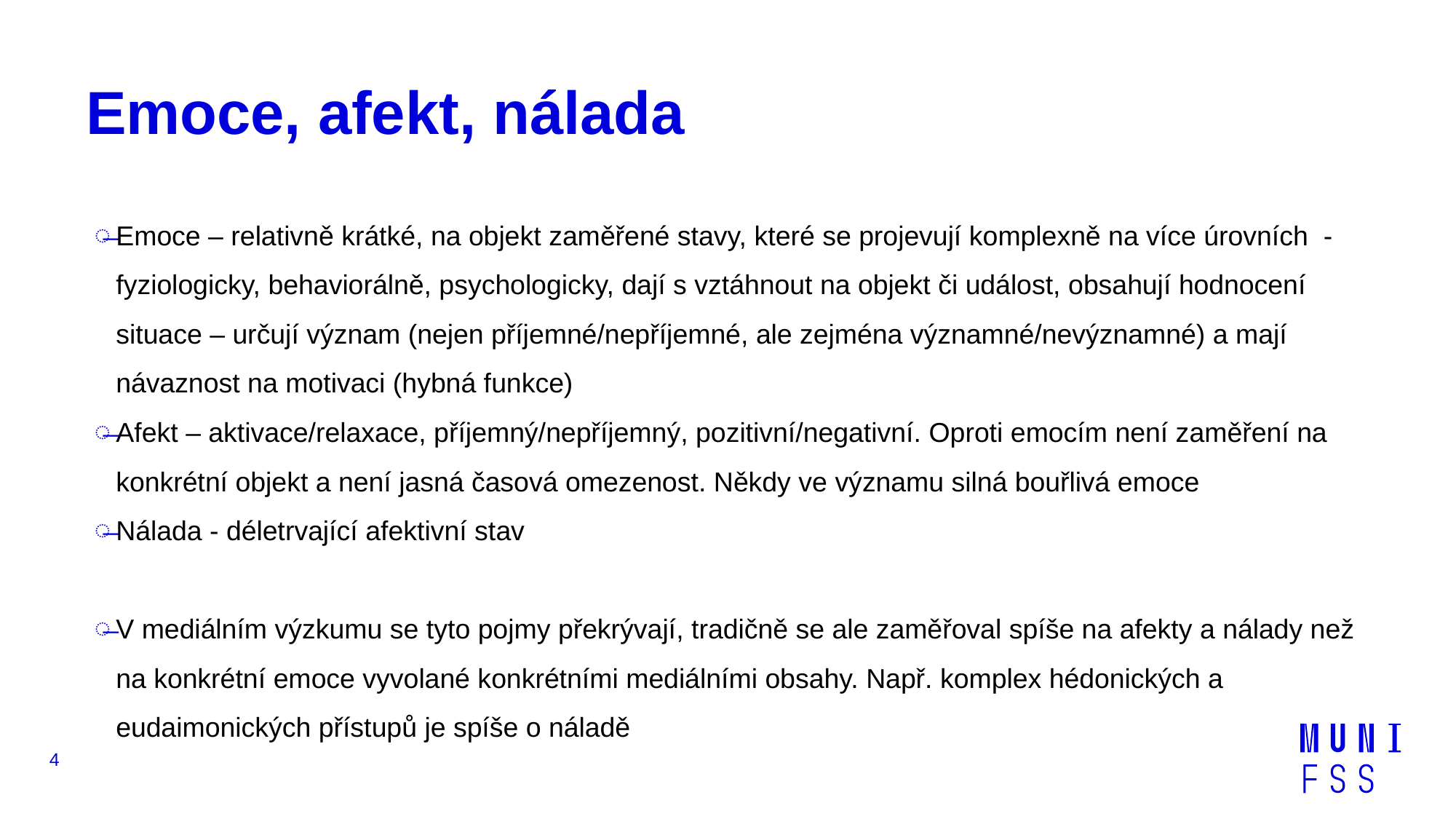

# Emoce, afekt, nálada
Emoce – relativně krátké, na objekt zaměřené stavy, které se projevují komplexně na více úrovních  - fyziologicky, behaviorálně, psychologicky, dají s vztáhnout na objekt či událost, obsahují hodnocení situace – určují význam (nejen příjemné/nepříjemné, ale zejména významné/nevýznamné) a mají návaznost na motivaci (hybná funkce)
Afekt – aktivace/relaxace, příjemný/nepříjemný, pozitivní/negativní. Oproti emocím není zaměření na konkrétní objekt a není jasná časová omezenost. Někdy ve významu silná bouřlivá emoce
Nálada - déletrvající afektivní stav

V mediálním výzkumu se tyto pojmy překrývají, tradičně se ale zaměřoval spíše na afekty a nálady než na konkrétní emoce vyvolané konkrétními mediálními obsahy. Např. komplex hédonických a eudaimonických přístupů je spíše o náladě
4